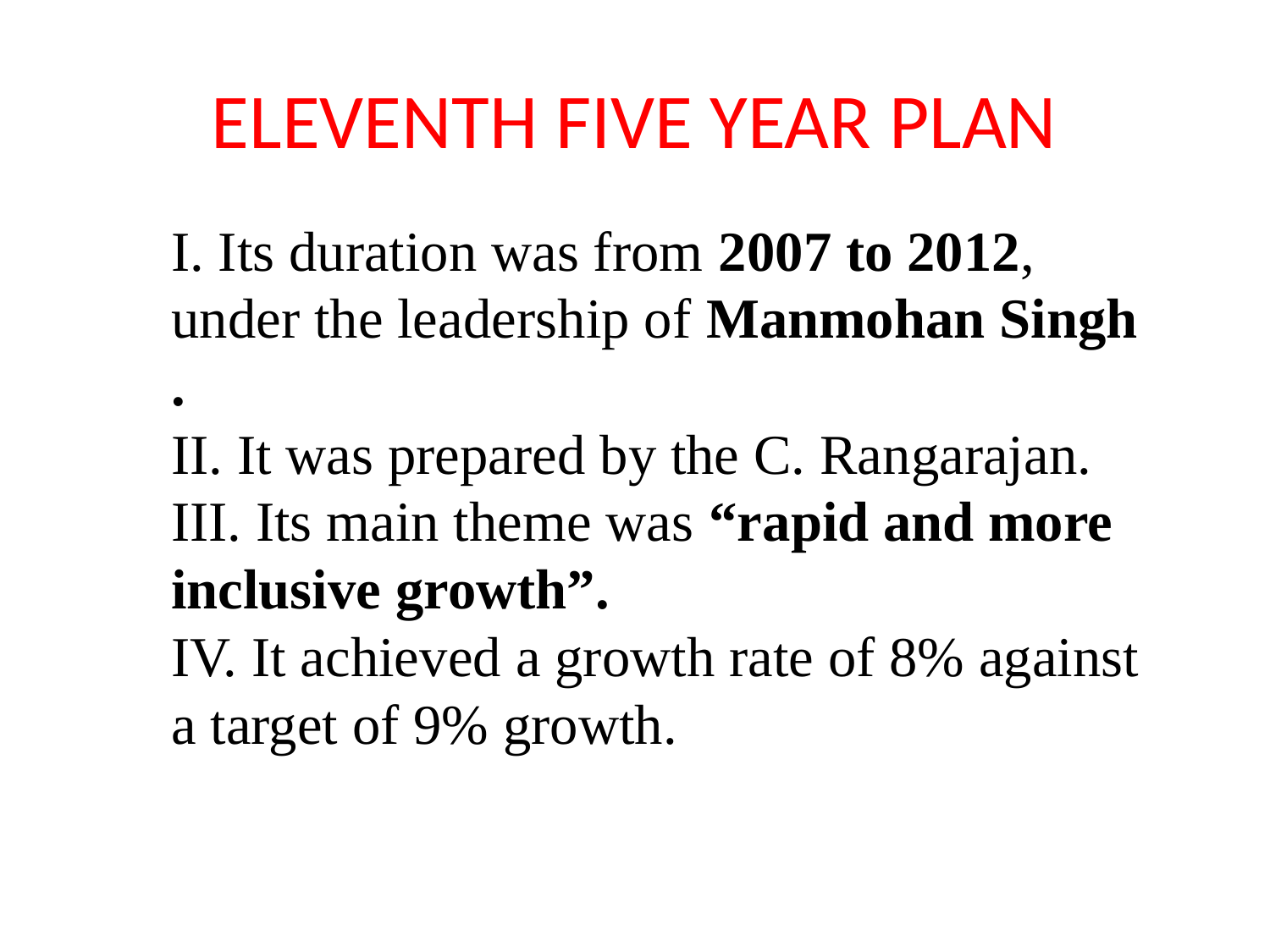

# ELEVENTH FIVE YEAR PLAN
I. Its duration was from 2007 to 2012, under the leadership of Manmohan Singh.
II. It was prepared by the C. Rangarajan.
III. Its main theme was “rapid and more inclusive growth”.
IV. It achieved a growth rate of 8% against a target of 9% growth.